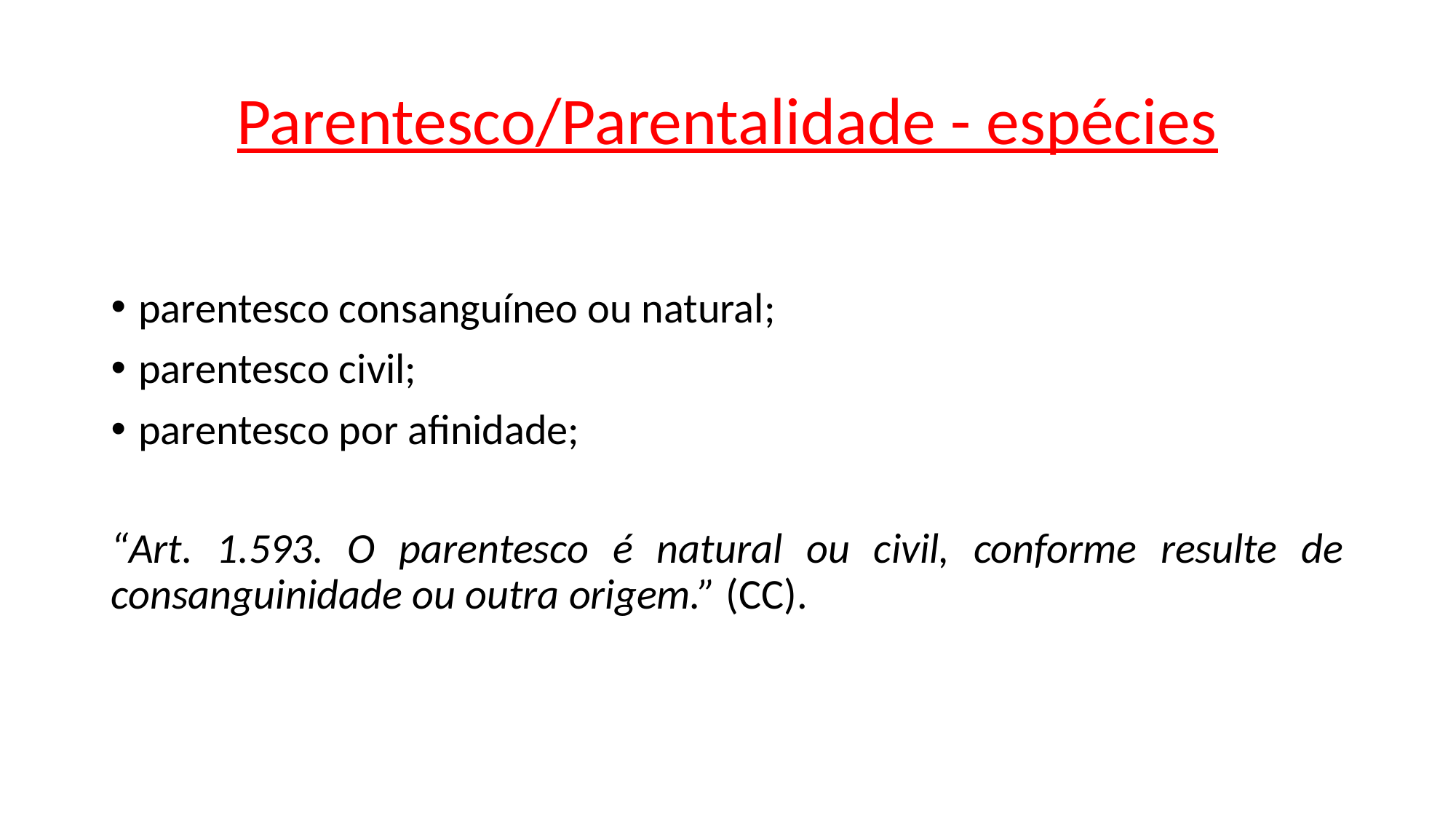

# Parentesco/Parentalidade - espécies

parentesco consanguíneo ou natural;
parentesco civil;
parentesco por afinidade;

“Art. 1.593. O parentesco é natural ou civil, conforme resulte de consanguinidade ou outra origem.” (CC).